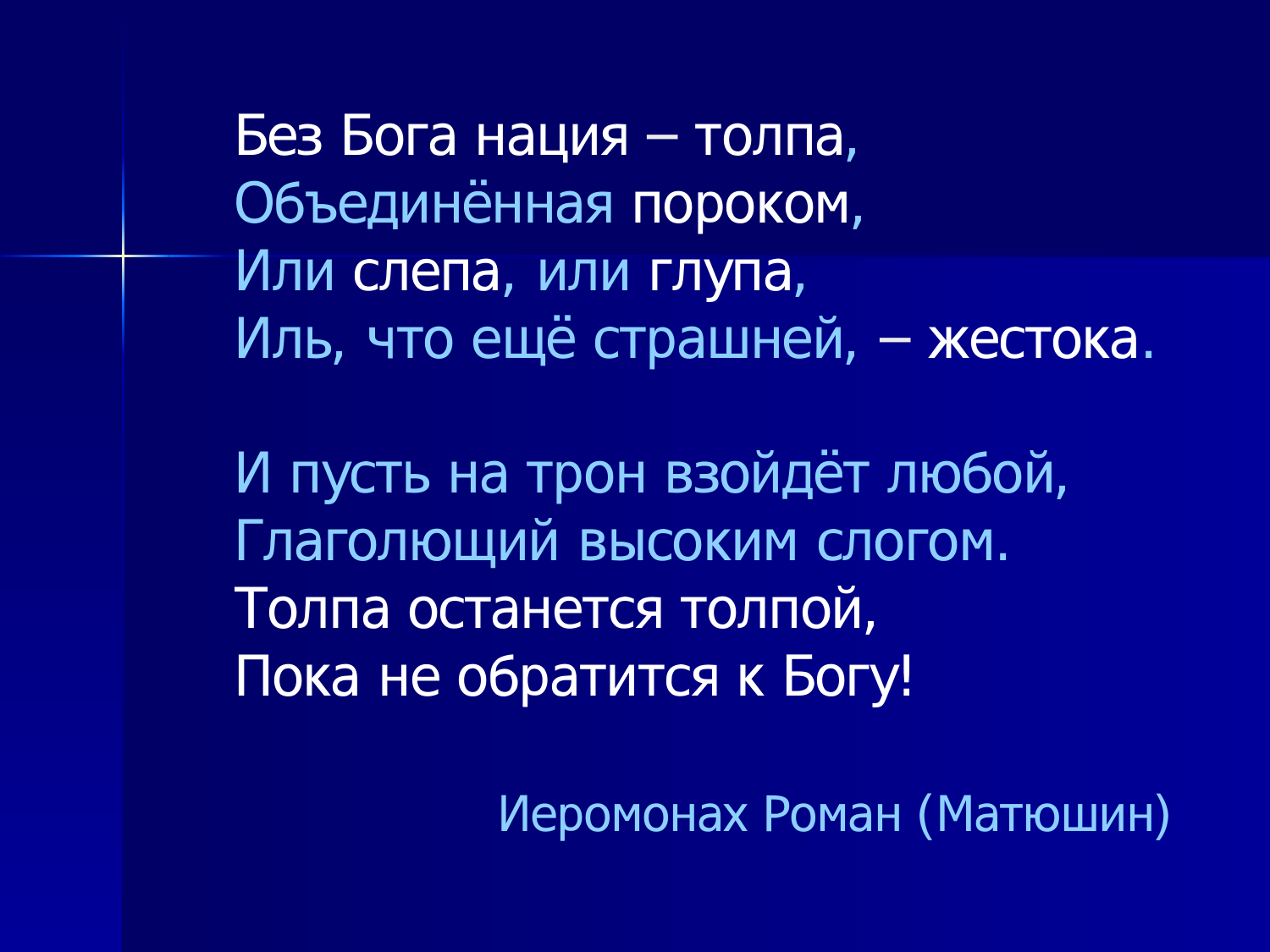

# Без Бога нация – толпа, Объединённая пороком, Или слепа, или глупа, Иль, что ещё страшней, – жестока. И пусть на трон взойдёт любой, Глаголющий высоким слогом. Толпа останется толпой, Пока не обратится к Богу! Иеромонах Роман (Матюшин)